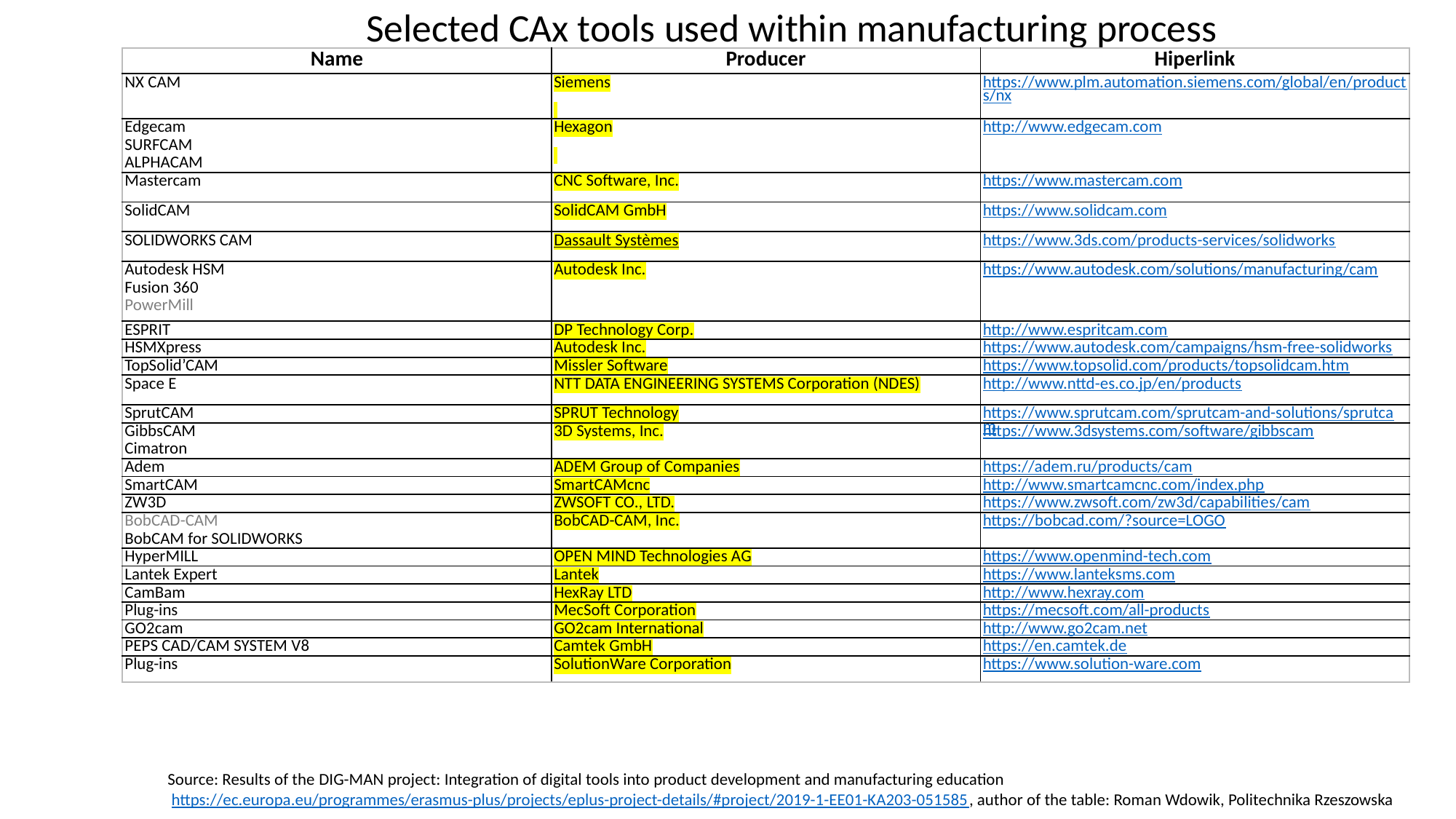

# Selected CAx tools used within manufacturing process
| Name | Producer | Hiperlink |
| --- | --- | --- |
| NX CAM | Siemens | https://www.plm.automation.siemens.com/global/en/products/nx |
| Edgecam SURFCAM ALPHACAM | Hexagon | http://www.edgecam.com |
| Mastercam | CNC Software, Inc. | https://www.mastercam.com |
| SolidCAM | SolidCAM GmbH | https://www.solidcam.com |
| SOLIDWORKS CAM | Dassault Systèmes | https://www.3ds.com/products-services/solidworks |
| Autodesk HSM Fusion 360 PowerMill | Autodesk Inc. | https://www.autodesk.com/solutions/manufacturing/cam |
| ESPRIT | DP Technology Corp. | http://www.espritcam.com |
| HSMXpress | Autodesk Inc. | https://www.autodesk.com/campaigns/hsm-free-solidworks |
| TopSolid’CAM | Missler Software | https://www.topsolid.com/products/topsolidcam.htm |
| Space E | NTT DATA ENGINEERING SYSTEMS Corporation (NDES) | http://www.nttd-es.co.jp/en/products |
| SprutCAM | SPRUT Technology | https://www.sprutcam.com/sprutcam-and-solutions/sprutcam |
| GibbsCAM Cimatron | 3D Systems, Inc. | https://www.3dsystems.com/software/gibbscam |
| Adem | ADEM Group of Companies | https://adem.ru/products/cam |
| SmartCAM | SmartCAMcnc | http://www.smartcamcnc.com/index.php |
| ZW3D | ZWSOFT CO., LTD. | https://www.zwsoft.com/zw3d/capabilities/cam |
| BobCAD-CAM BobCAM for SOLIDWORKS | BobCAD-CAM, Inc. | https://bobcad.com/?source=LOGO |
| HyperMILL | OPEN MIND Technologies AG | https://www.openmind-tech.com |
| Lantek Expert | Lantek | https://www.lanteksms.com |
| CamBam | HexRay LTD | http://www.hexray.com |
| Plug-ins | MecSoft Corporation | https://mecsoft.com/all-products |
| GO2cam | GO2cam International | http://www.go2cam.net |
| PEPS CAD/CAM SYSTEM V8 | Camtek GmbH | https://en.camtek.de |
| Plug-ins | SolutionWare Corporation | https://www.solution-ware.com |
Source: Results of the DIG-MAN project: Integration of digital tools into product development and manufacturing education
 https://ec.europa.eu/programmes/erasmus-plus/projects/eplus-project-details/#project/2019-1-EE01-KA203-051585, author of the table: Roman Wdowik, Politechnika Rzeszowska